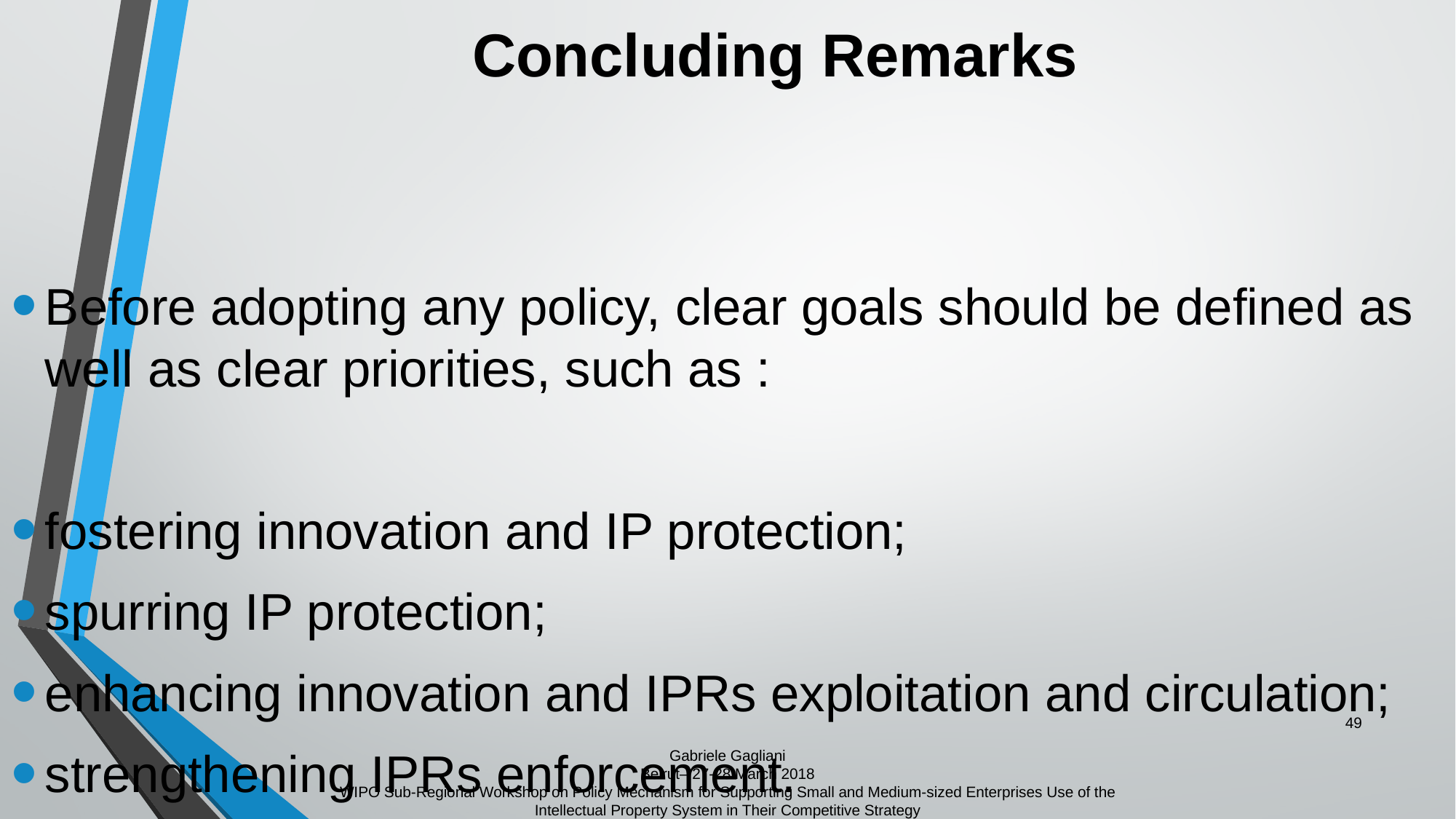

# Concluding Remarks

Before adopting any policy, clear goals should be defined as well as clear priorities, such as :

fostering innovation and IP protection;
spurring IP protection;
enhancing innovation and IPRs exploitation and circulation;
strengthening IPRs enforcement.

49
Gabriele Gagliani
Beirut– 27-28 March 2018
WIPO Sub-Regional Workshop on Policy Mechanism for Supporting Small and Medium-sized Enterprises Use of the Intellectual Property System in Their Competitive Strategy